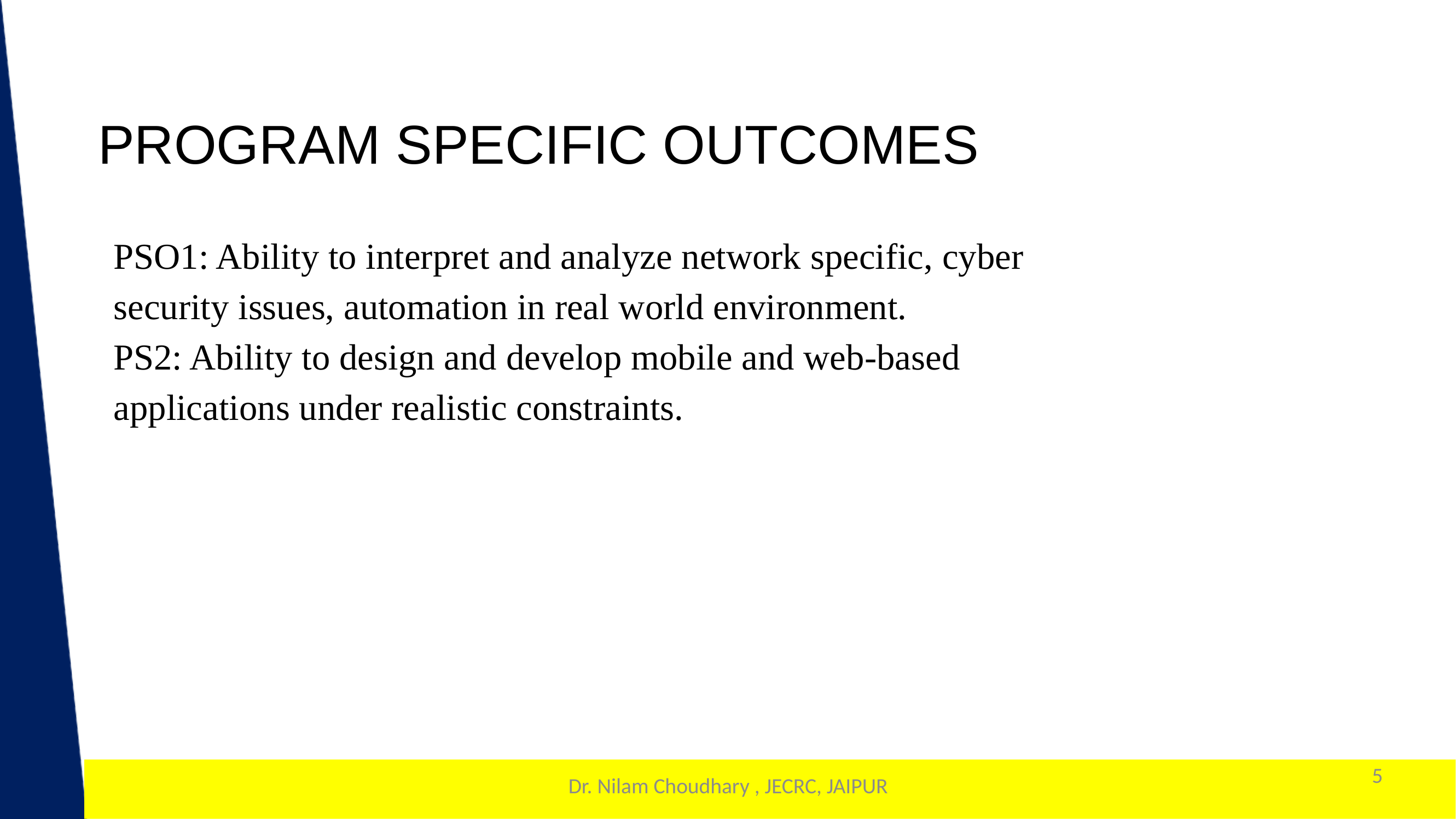

PROGRAM SPECIFIC OUTCOMES

PSO1: Ability to interpret and analyze network specific, cyber security issues, automation in real world environment.
PS2: Ability to design and develop mobile and web-based applications under realistic constraints.

5
1
Dr. Nilam Choudhary , JECRC, JAIPUR